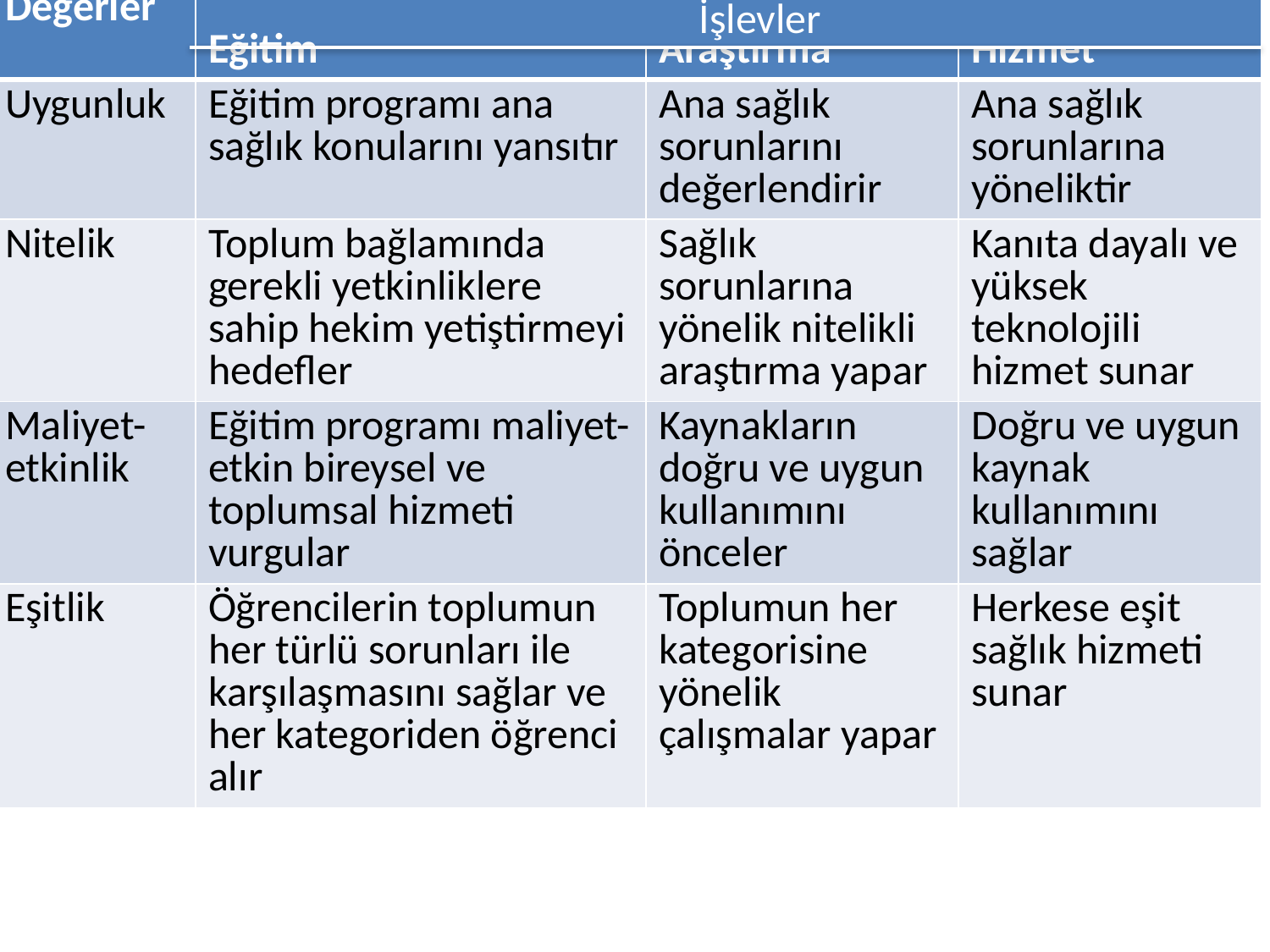

| Değerler | Eğitim | Araştırma | Hizmet |
| --- | --- | --- | --- |
| Uygunluk | Eğitim programı ana sağlık konularını yansıtır | Ana sağlık sorunlarını değerlendirir | Ana sağlık sorunlarına yöneliktir |
| Nitelik | Toplum bağlamında gerekli yetkinliklere sahip hekim yetiştirmeyi hedefler | Sağlık sorunlarına yönelik nitelikli araştırma yapar | Kanıta dayalı ve yüksek teknolojili hizmet sunar |
| Maliyet-etkinlik | Eğitim programı maliyet-etkin bireysel ve toplumsal hizmeti vurgular | Kaynakların doğru ve uygun kullanımını önceler | Doğru ve uygun kaynak kullanımını sağlar |
| Eşitlik | Öğrencilerin toplumun her türlü sorunları ile karşılaşmasını sağlar ve her kategoriden öğrenci alır | Toplumun her kategorisine yönelik çalışmalar yapar | Herkese eşit sağlık hizmeti sunar |
İşlevler
#